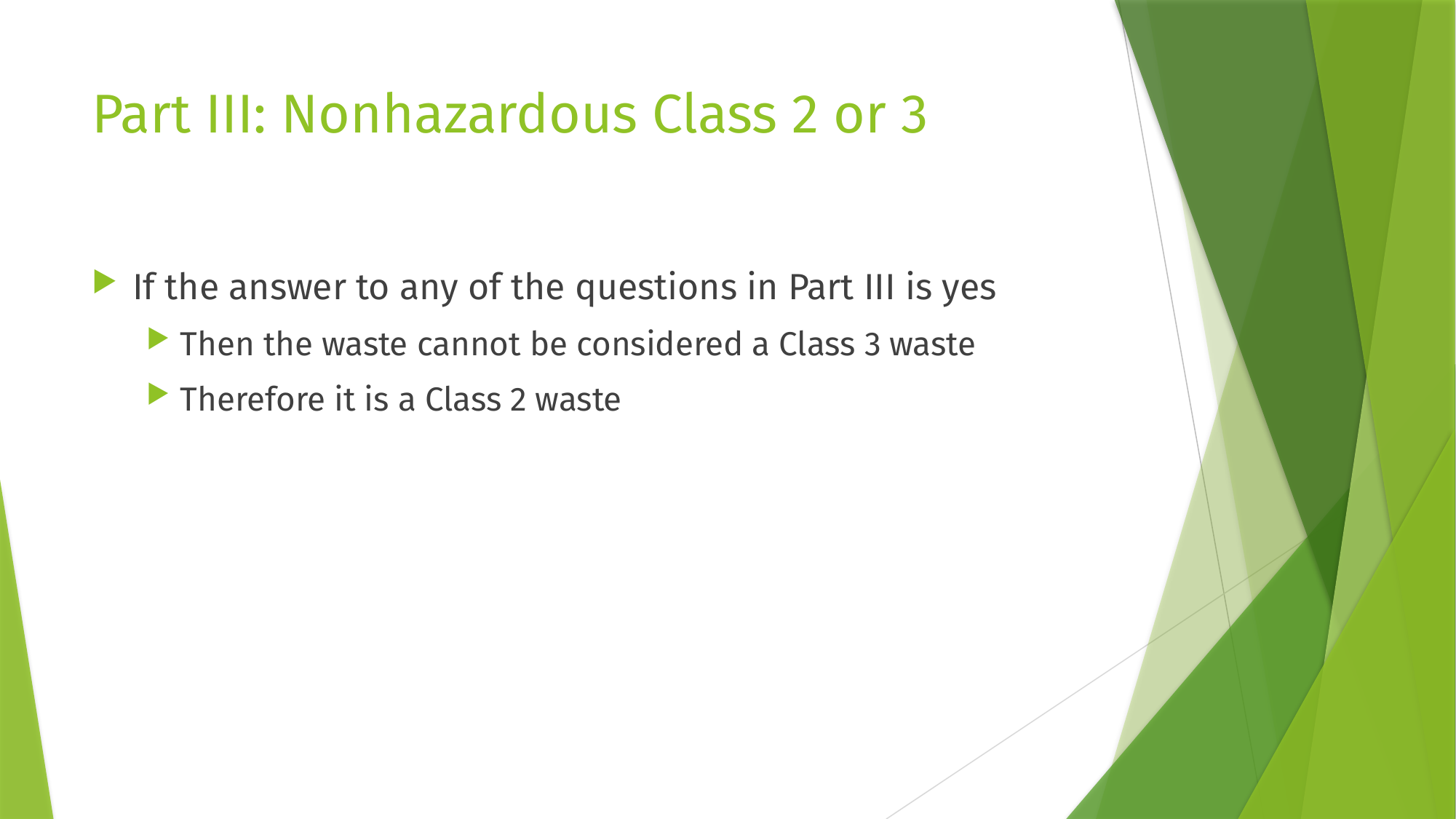

# Part III: Nonhazardous Class 2 or 3
If the answer to any of the questions in Part III is yes
Then the waste cannot be considered a Class 3 waste
Therefore it is a Class 2 waste